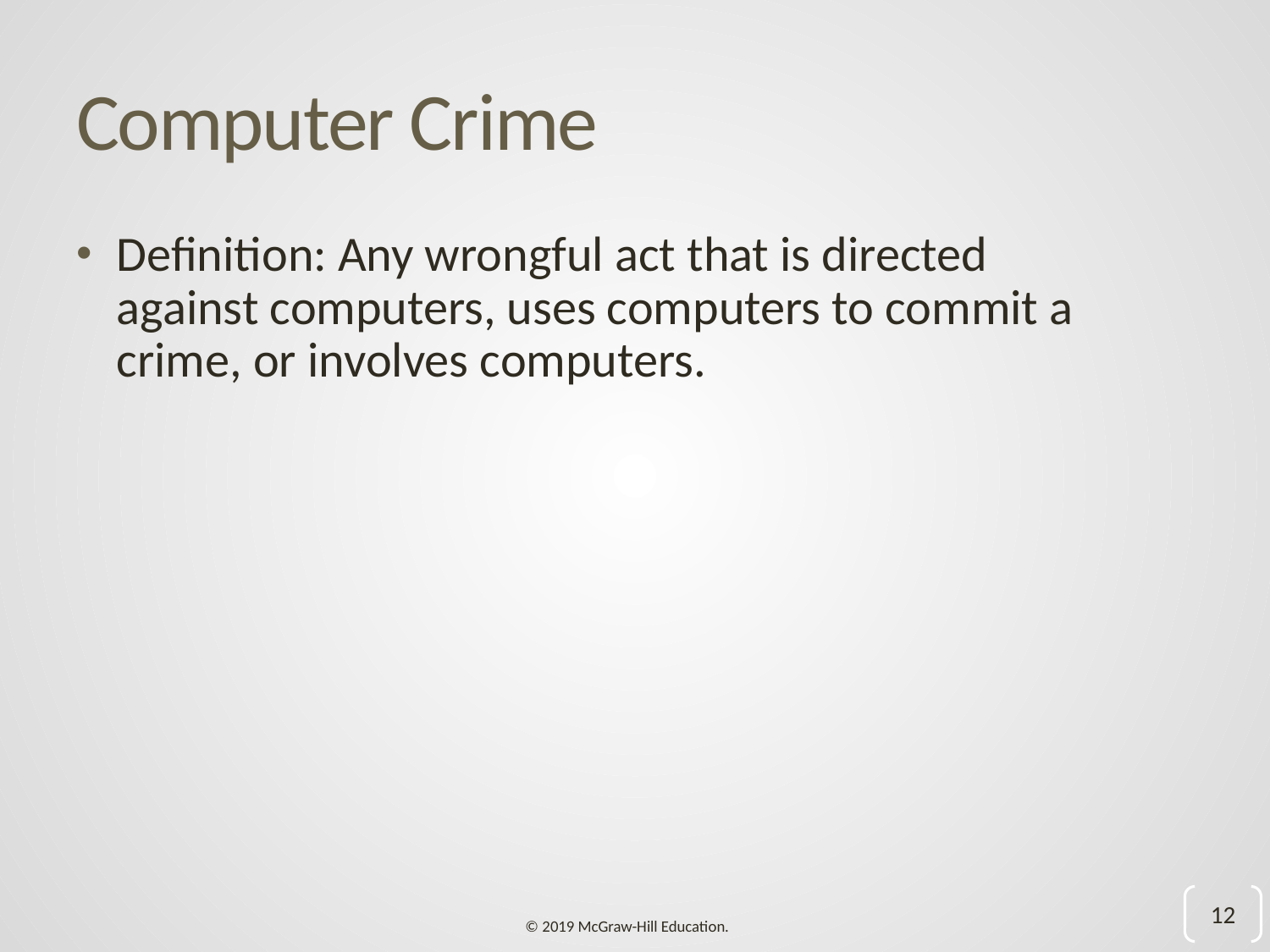

# Computer Crime
Definition: Any wrongful act that is directed against computers, uses computers to commit a crime, or involves computers.
12